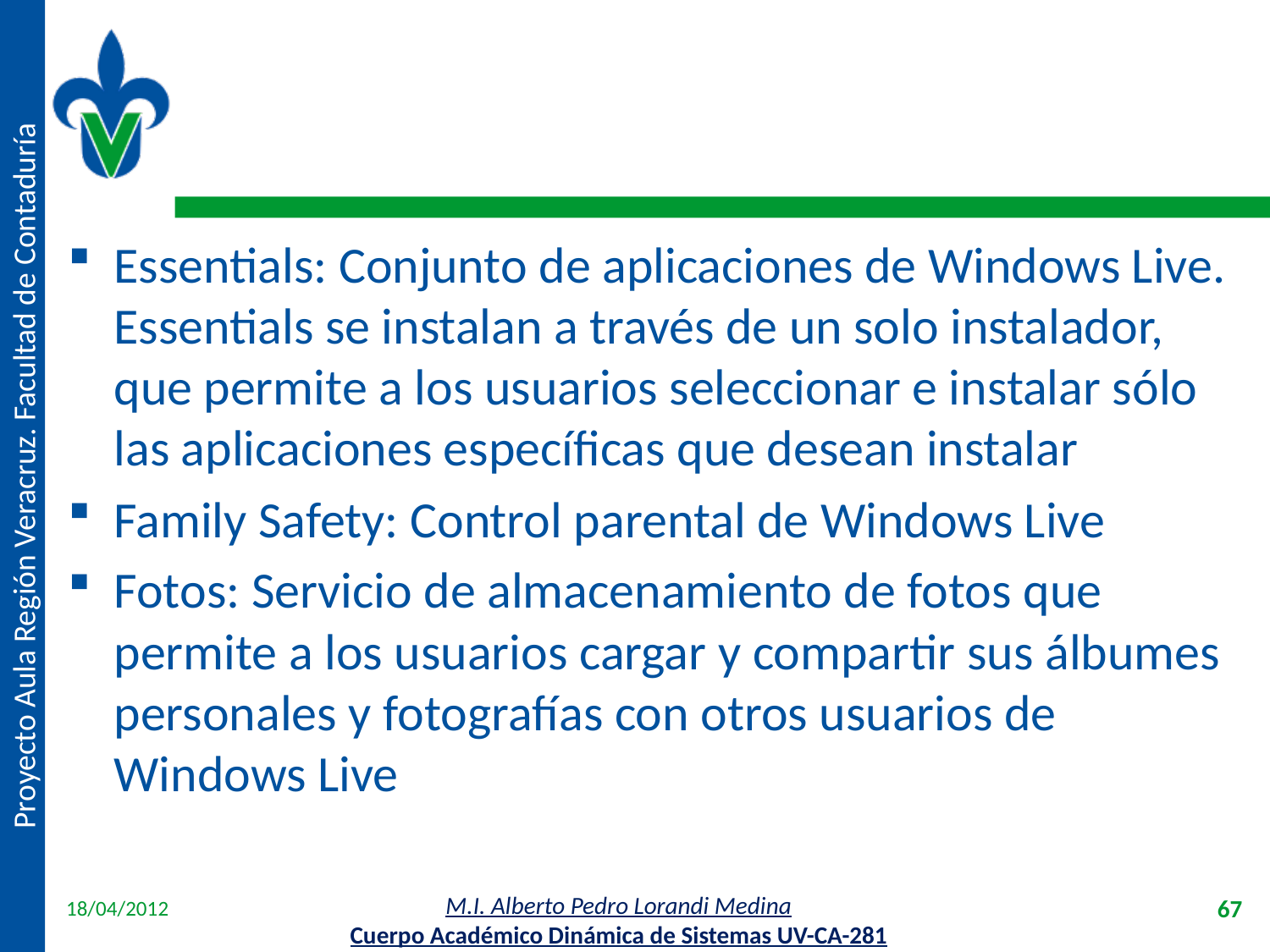

#
Essentials: Conjunto de aplicaciones de Windows Live. Essentials se instalan a través de un solo instalador, que permite a los usuarios seleccionar e instalar sólo las aplicaciones específicas que desean instalar
Family Safety: Control parental de Windows Live
Fotos: Servicio de almacenamiento de fotos que permite a los usuarios cargar y compartir sus álbumes personales y fotografías con otros usuarios de Windows Live

18/04/2012
67